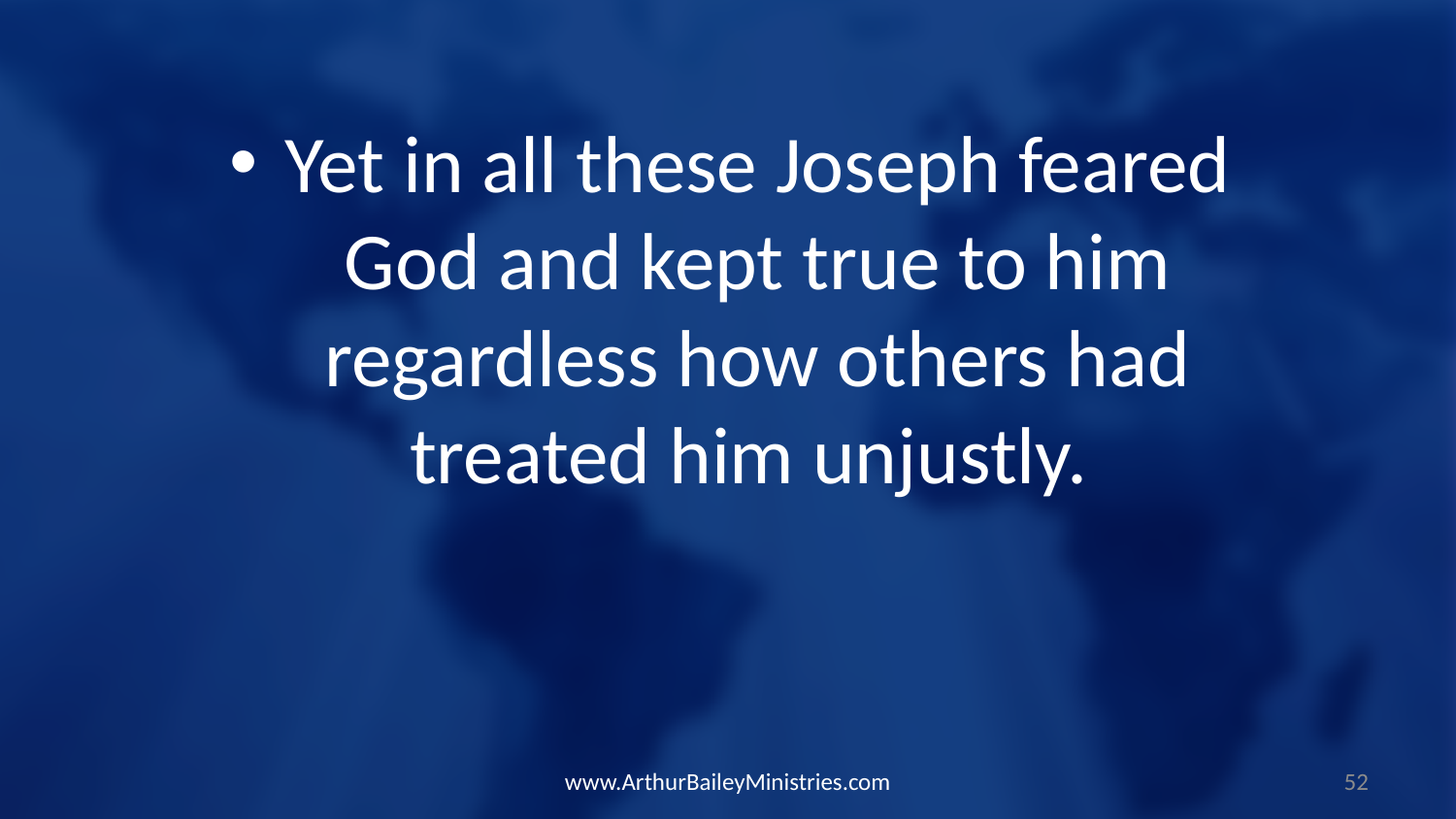

Yet in all these Joseph feared God and kept true to him regardless how others had treated him unjustly.

www.ArthurBaileyMinistries.com
52